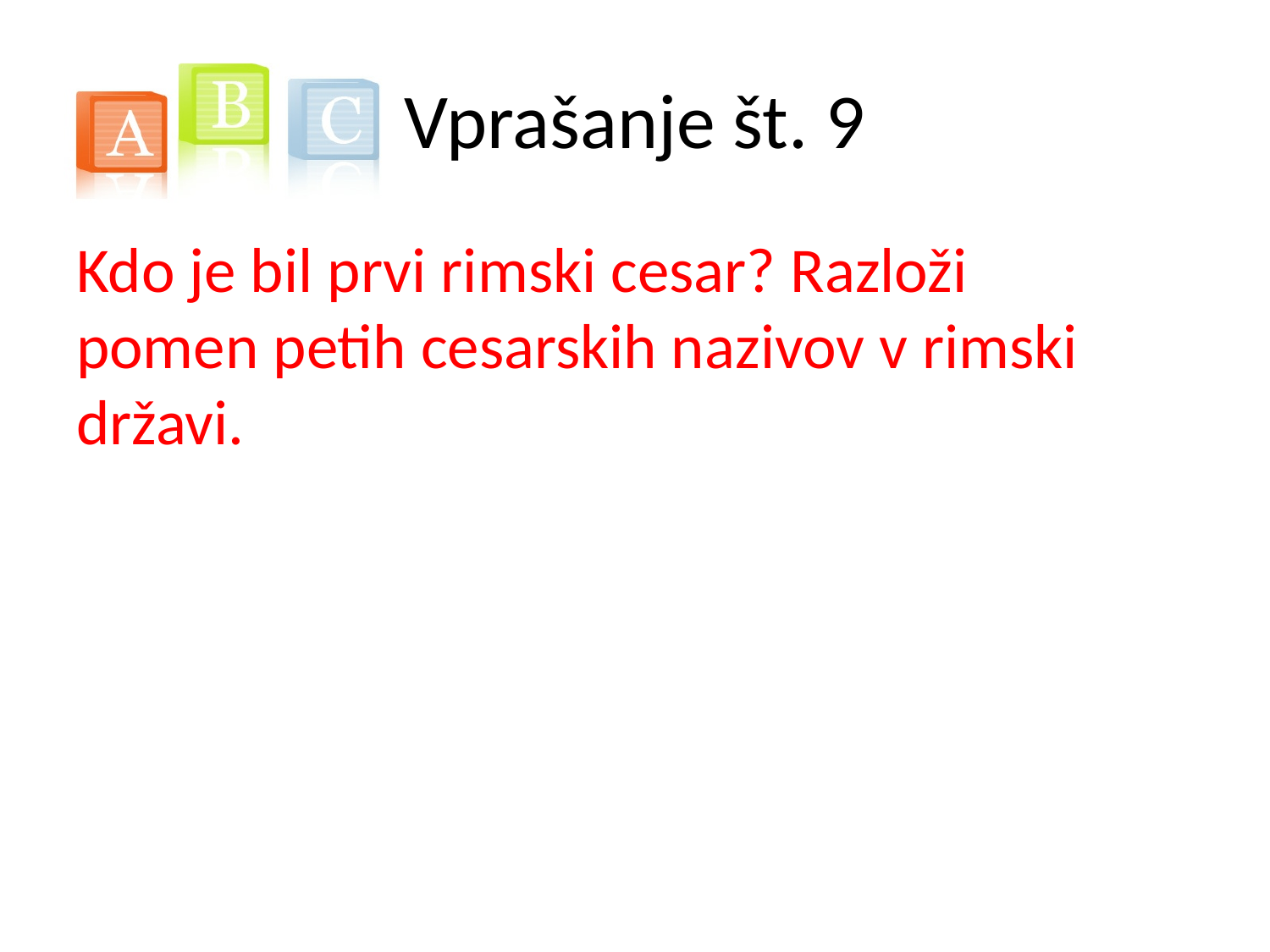

# Vprašanje št. 9
Kdo je bil prvi rimski cesar? Razloži pomen petih cesarskih nazivov v rimski državi.